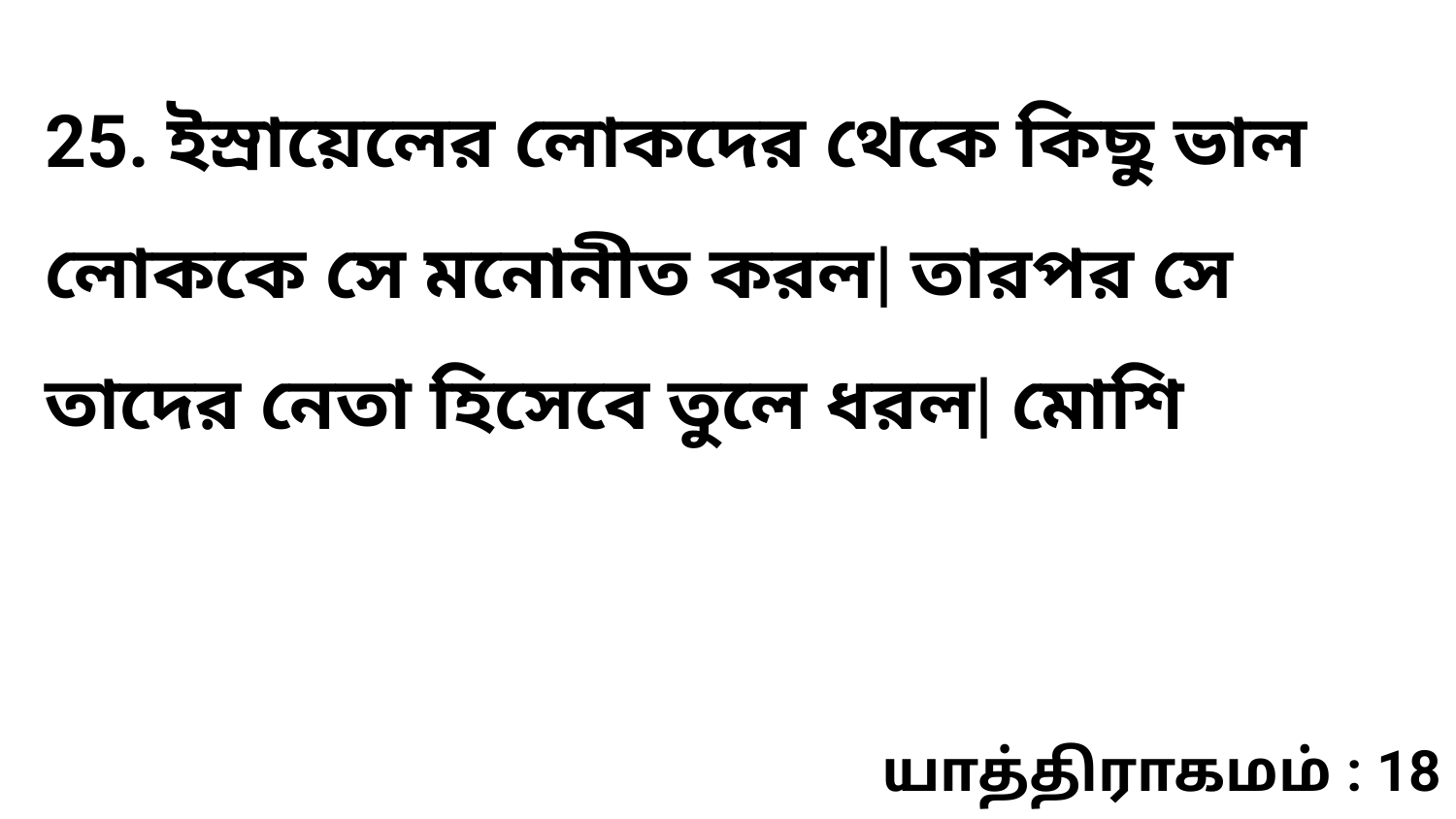

25. ইস্রায়েলের লোকদের থেকে কিছু ভাল লোককে সে মনোনীত করল| তারপর সে তাদের নেতা হিসেবে তুলে ধরল| মোশি
யாத்திராகமம் : 18